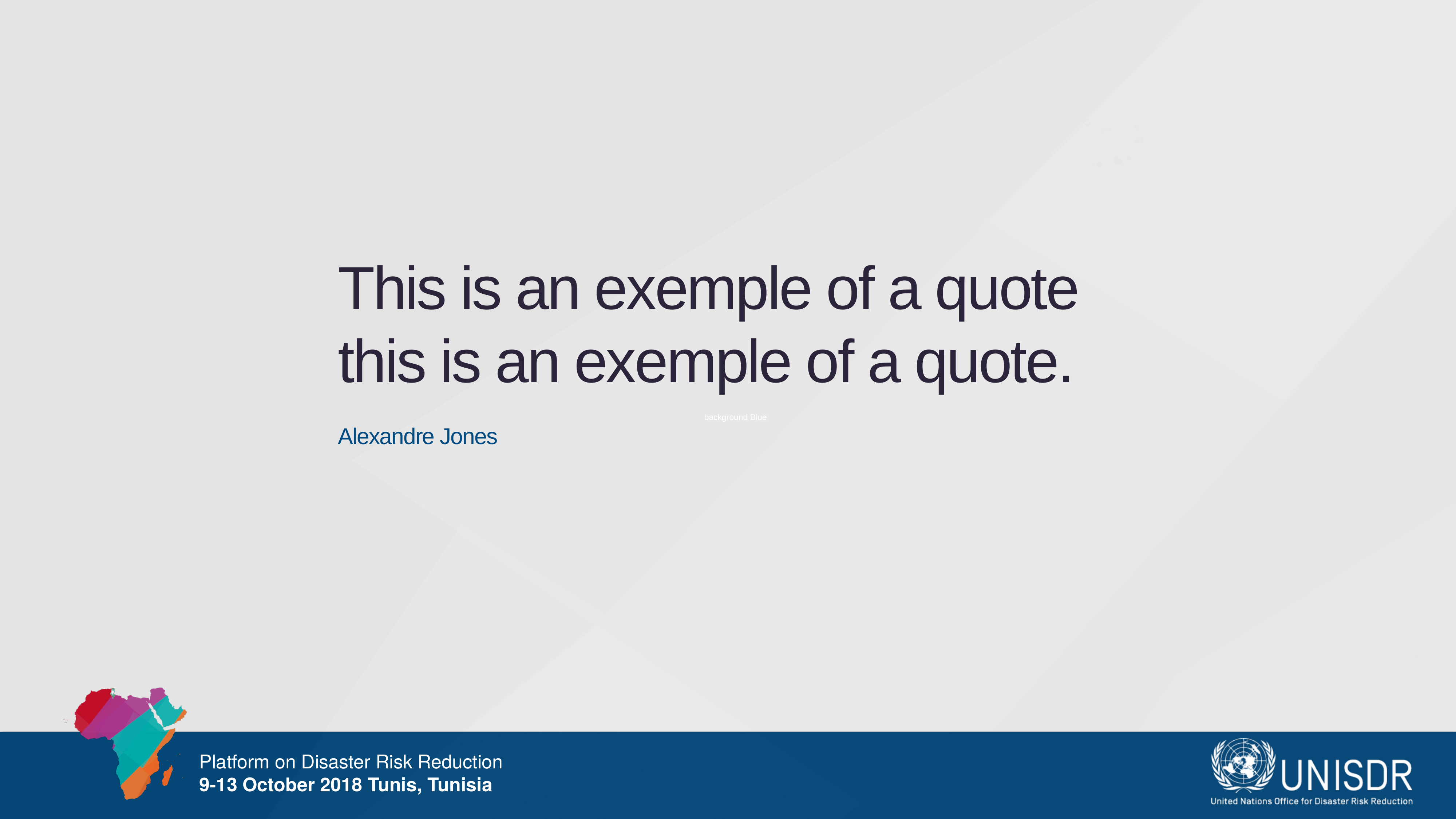

This is an exemple of a quote this is an exemple of a quote.

Alexandre Jones